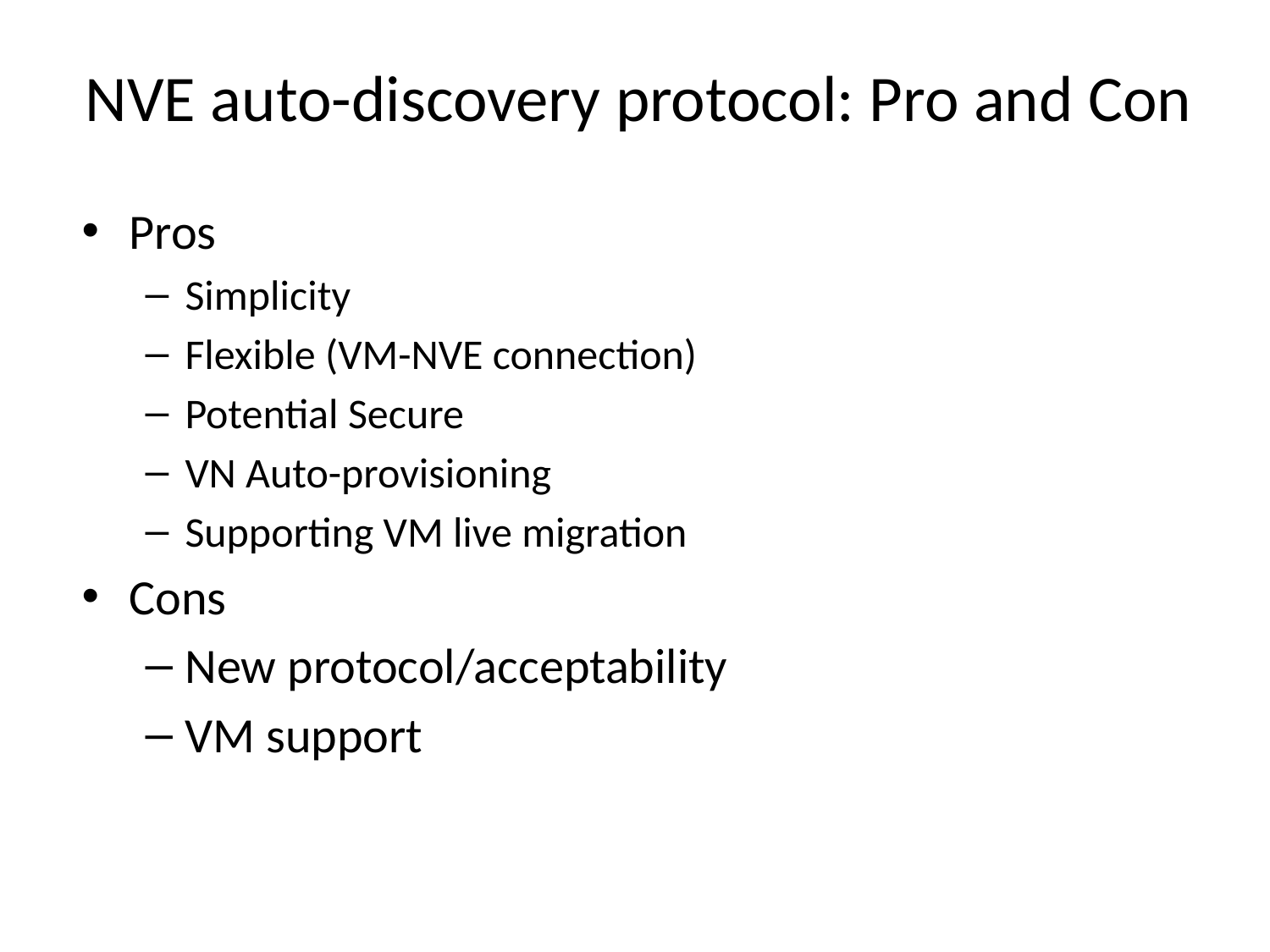

# NVE auto-discovery protocol: Pro and Con
Pros
Simplicity
Flexible (VM-NVE connection)
Potential Secure
VN Auto-provisioning
Supporting VM live migration
Cons
New protocol/acceptability
VM support